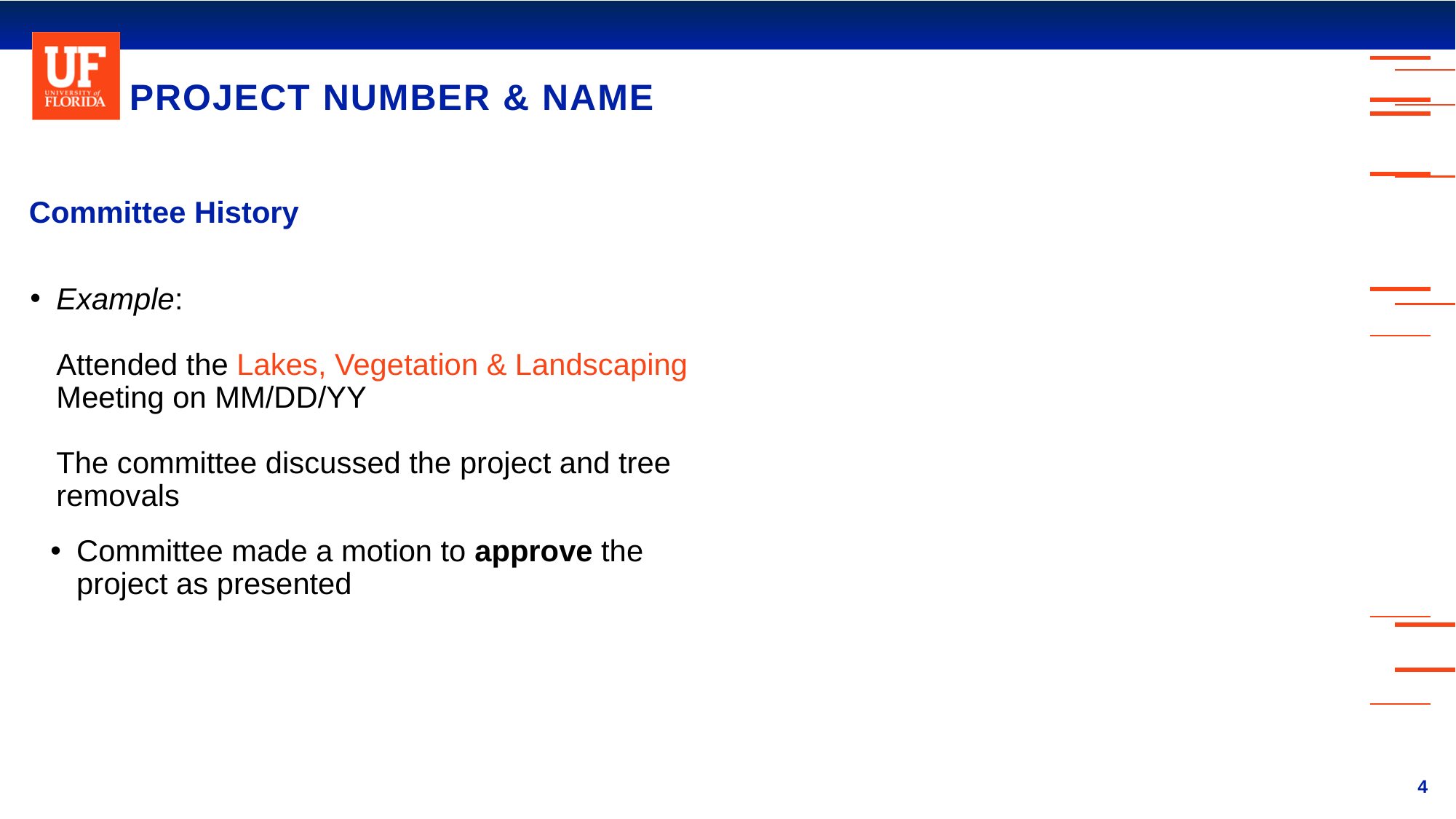

# PROJECT NUMBER & NAME
Committee History

Example:
Attended the Lakes, Vegetation & Landscaping Meeting on MM/DD/YY
The committee discussed the project and tree removals
Committee made a motion to approve the project as presented